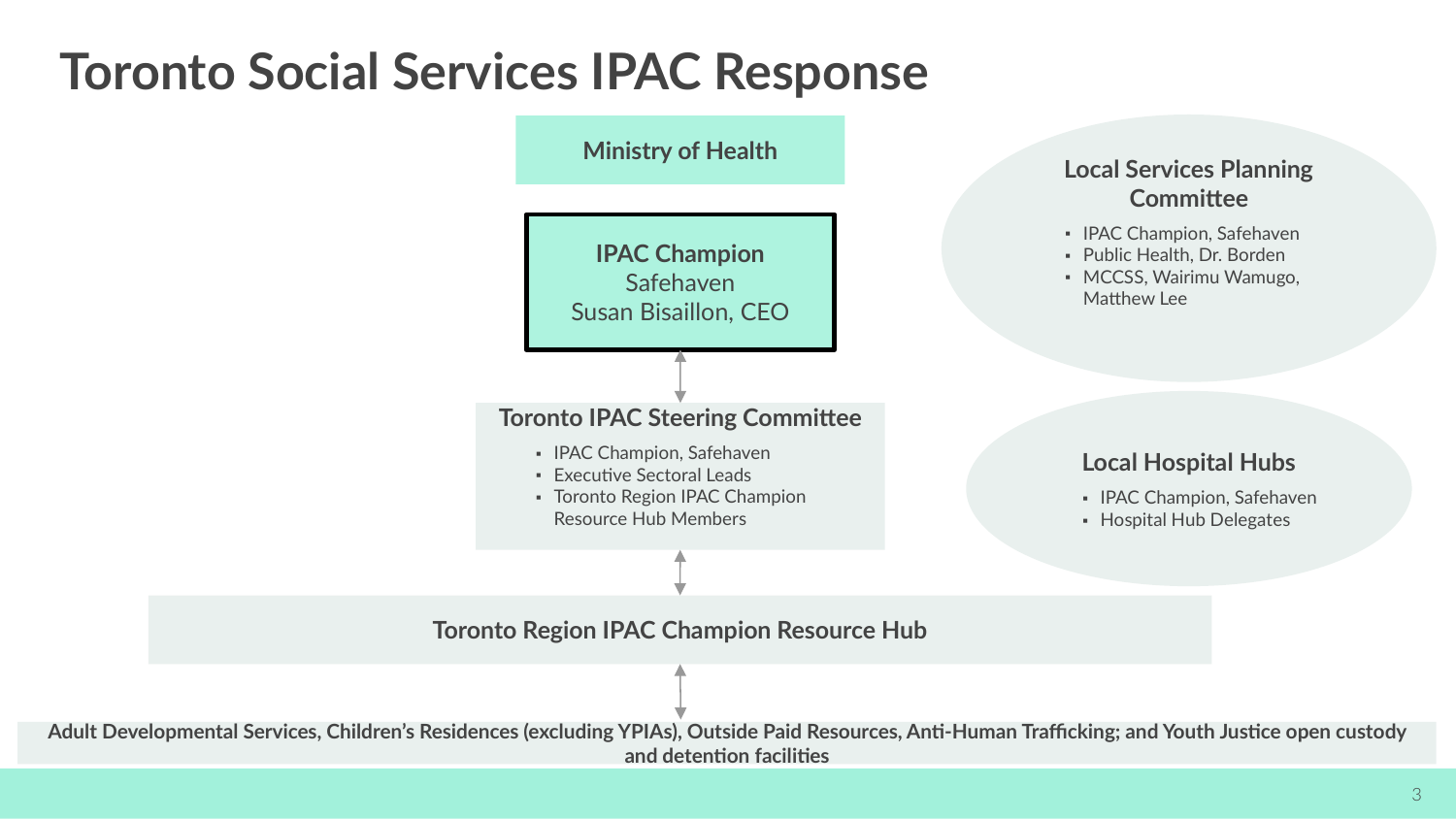

Toronto Social Services IPAC Response
Local Services Planning Committee
IPAC Champion, Safehaven
Public Health, Dr. Borden
MCCSS, Wairimu Wamugo, Matthew Lee

Ministry of Health
IPAC Champion Safehaven
Susan Bisaillon, CEO
Local Hospital Hubs
IPAC Champion, Safehaven
Hospital Hub Delegates
Toronto IPAC Steering Committee
IPAC Champion, Safehaven
Executive Sectoral Leads
Toronto Region IPAC Champion Resource Hub Members

Toronto Region IPAC Champion Resource Hub
Adult Developmental Services, Children’s Residences (excluding YPIAs), Outside Paid Resources, Anti-Human Trafficking; and Youth Justice open custody and detention facilities

3